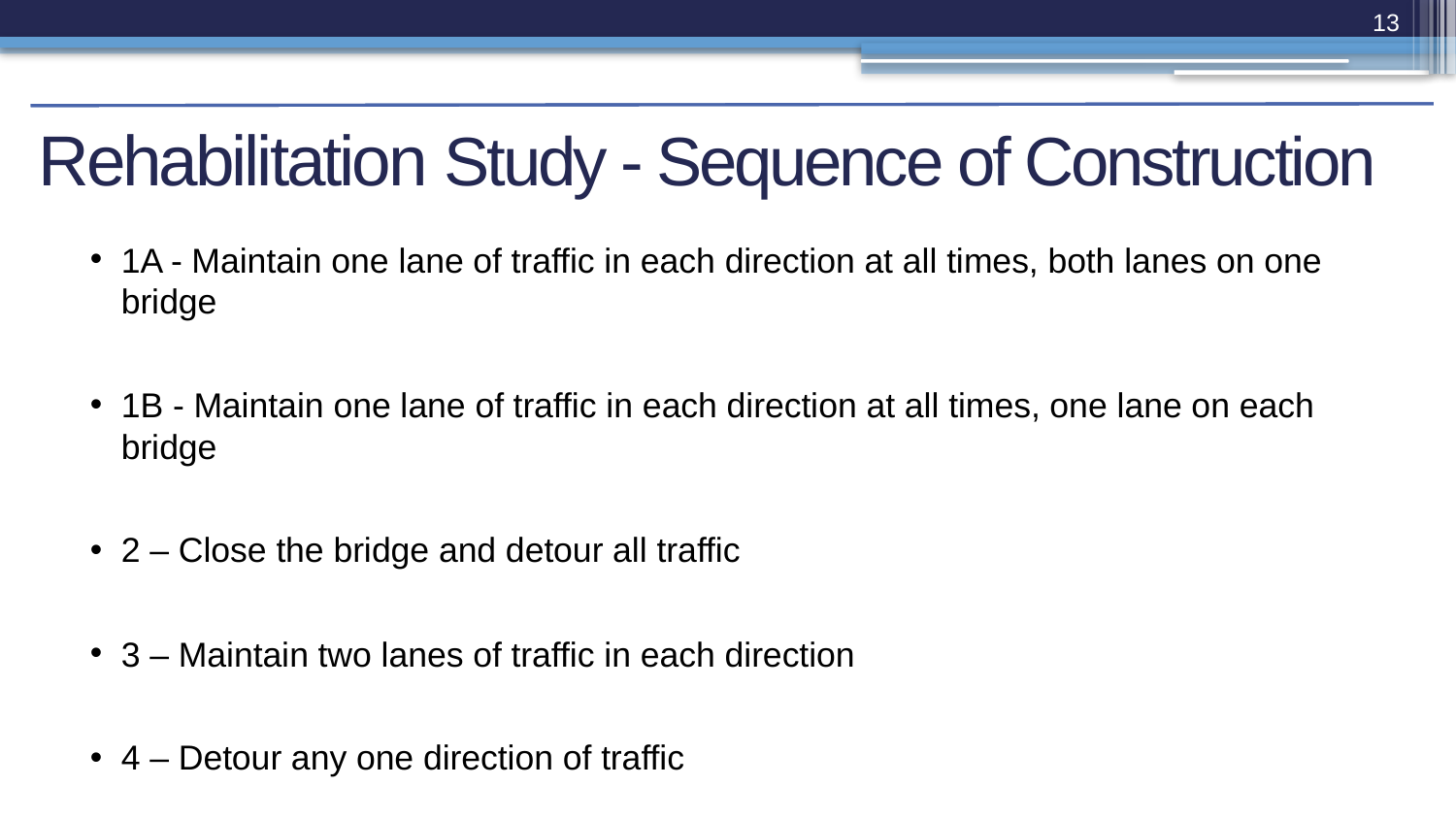

13
# Rehabilitation Study - Sequence of Construction
1A - Maintain one lane of traffic in each direction at all times, both lanes on one bridge

1B - Maintain one lane of traffic in each direction at all times, one lane on each bridge

2 – Close the bridge and detour all traffic

3 – Maintain two lanes of traffic in each direction

4 – Detour any one direction of traffic